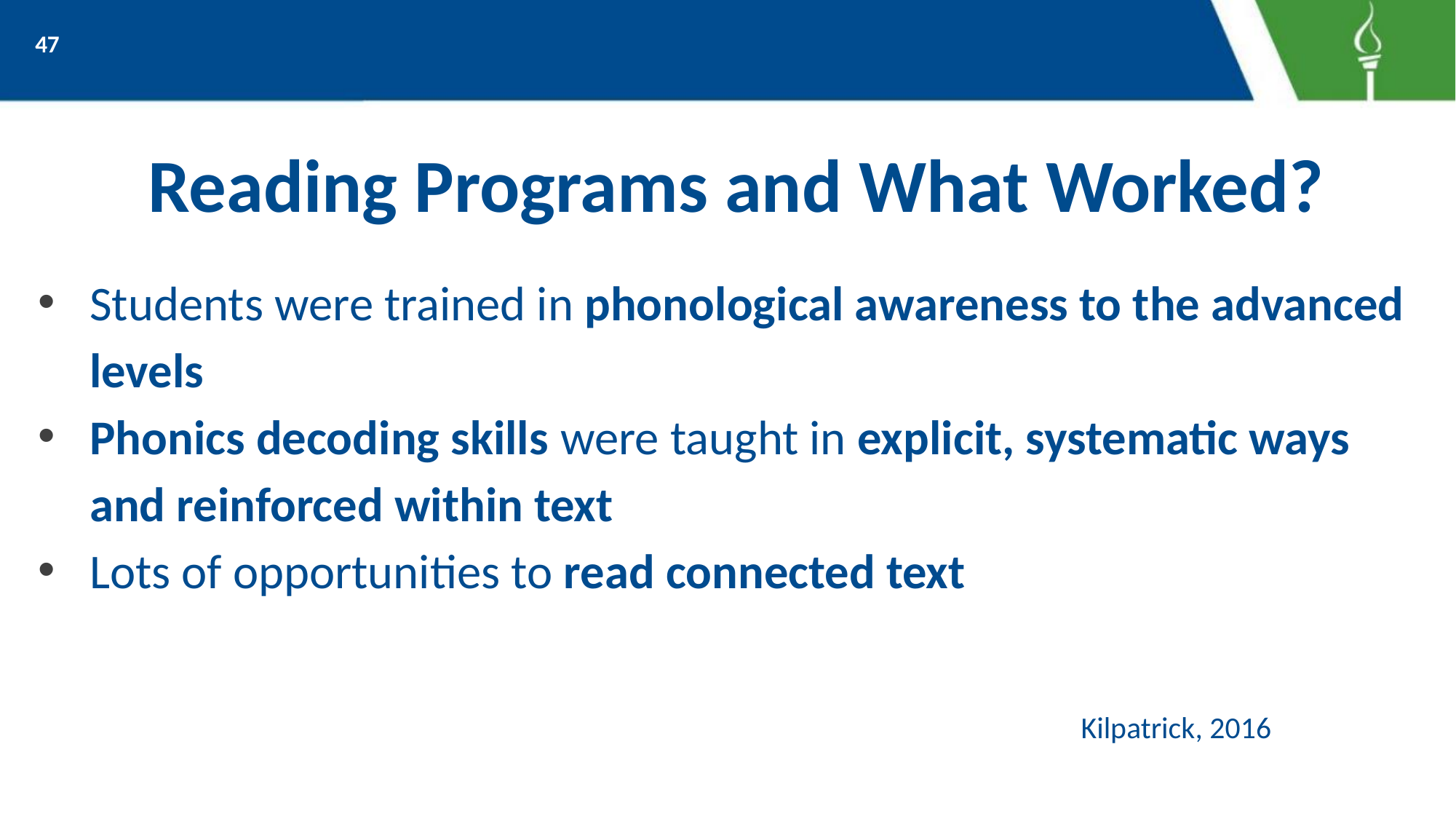

47
# Reading Programs and What Worked?
Students were trained in phonological awareness to the advanced levels
Phonics decoding skills were taught in explicit, systematic ways and reinforced within text
Lots of opportunities to read connected text
Kilpatrick, 2016